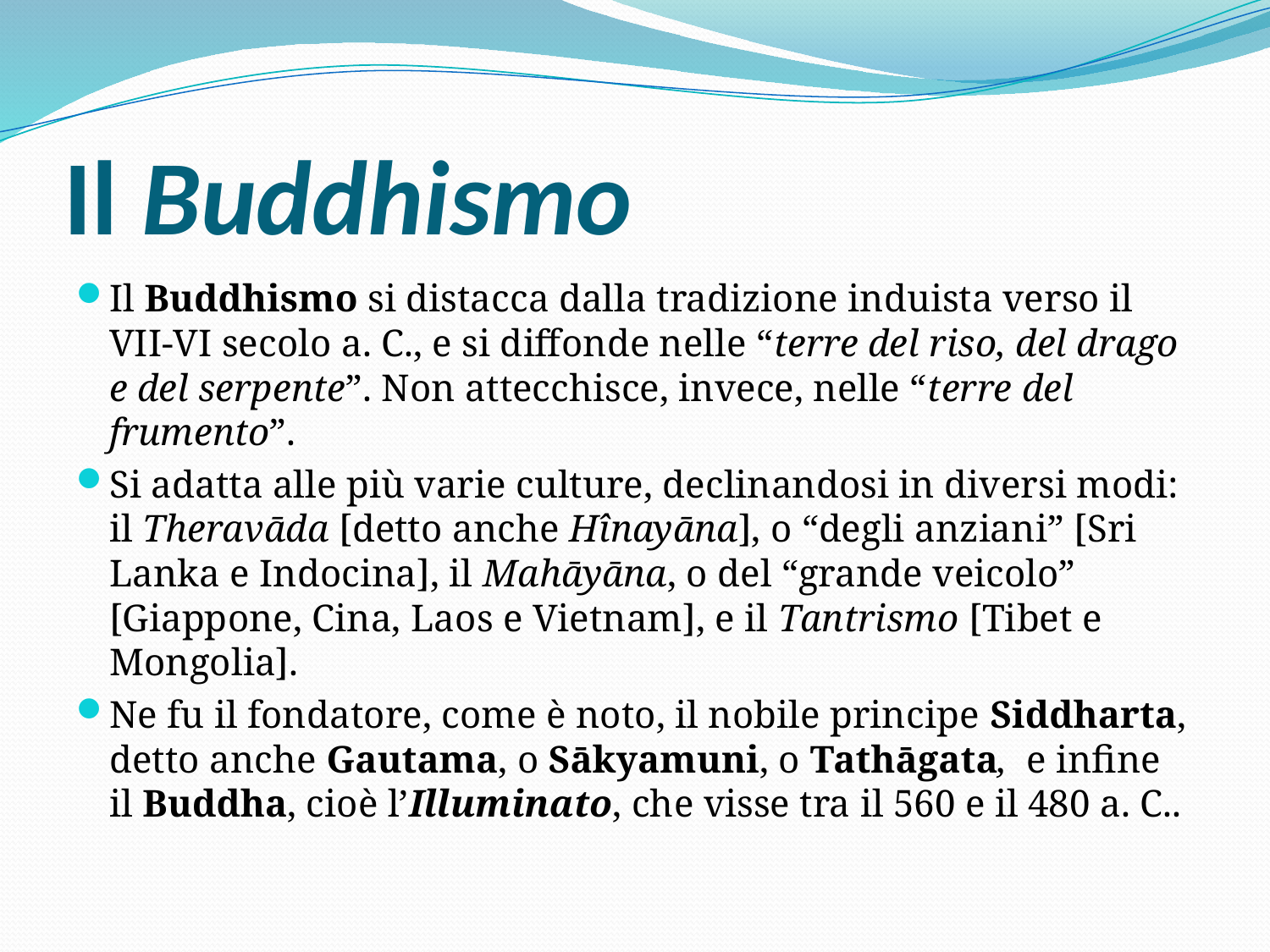

# Il Buddhismo
Il Buddhismo si distacca dalla tradizione induista verso il VII-VI secolo a. C., e si diffonde nelle “terre del riso, del drago e del serpente”. Non attecchisce, invece, nelle “terre del frumento”.
Si adatta alle più varie culture, declinandosi in diversi modi: il Theravāda [detto anche Hînayāna], o “degli anziani” [Sri Lanka e Indocina], il Mahāyāna, o del “grande veicolo” [Giappone, Cina, Laos e Vietnam], e il Tantrismo [Tibet e Mongolia].
Ne fu il fondatore, come è noto, il nobile principe Siddharta, detto anche Gautama, o Sākyamuni, o Tathāgata,  e infine il Buddha, cioè l’Illuminato, che visse tra il 560 e il 480 a. C..